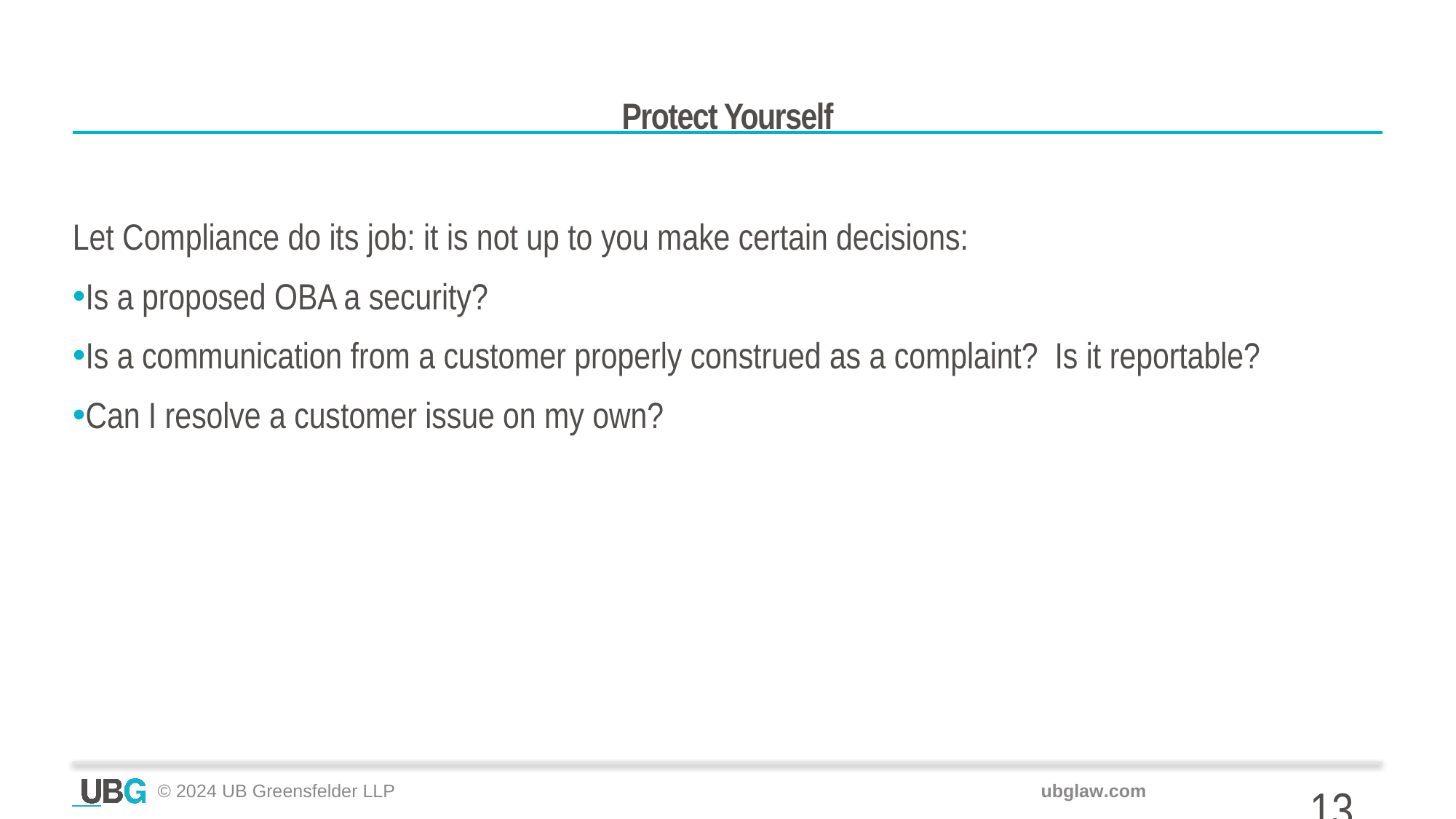

# Protect Yourself

Let Compliance do its job: it is not up to you make certain decisions:
Is a proposed OBA a security?
Is a communication from a customer properly construed as a complaint?  Is it reportable?
Can I resolve a customer issue on my own?
13